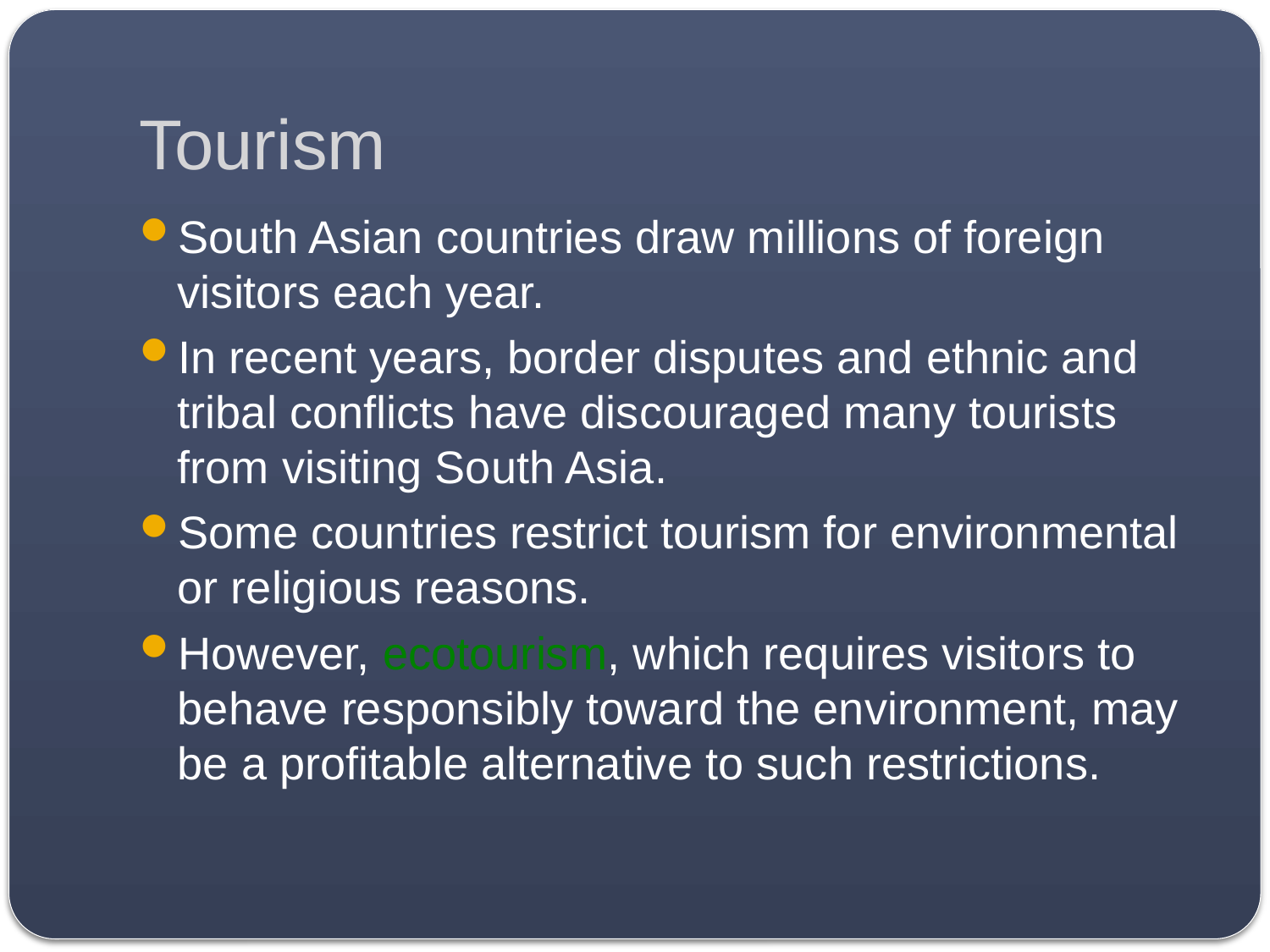

# Tourism
South Asian countries draw millions of foreign visitors each year.
In recent years, border disputes and ethnic and tribal conflicts have discouraged many tourists from visiting South Asia.
Some countries restrict tourism for environmental or religious reasons.
However, ecotourism, which requires visitors to behave responsibly toward the environment, may be a profitable alternative to such restrictions.